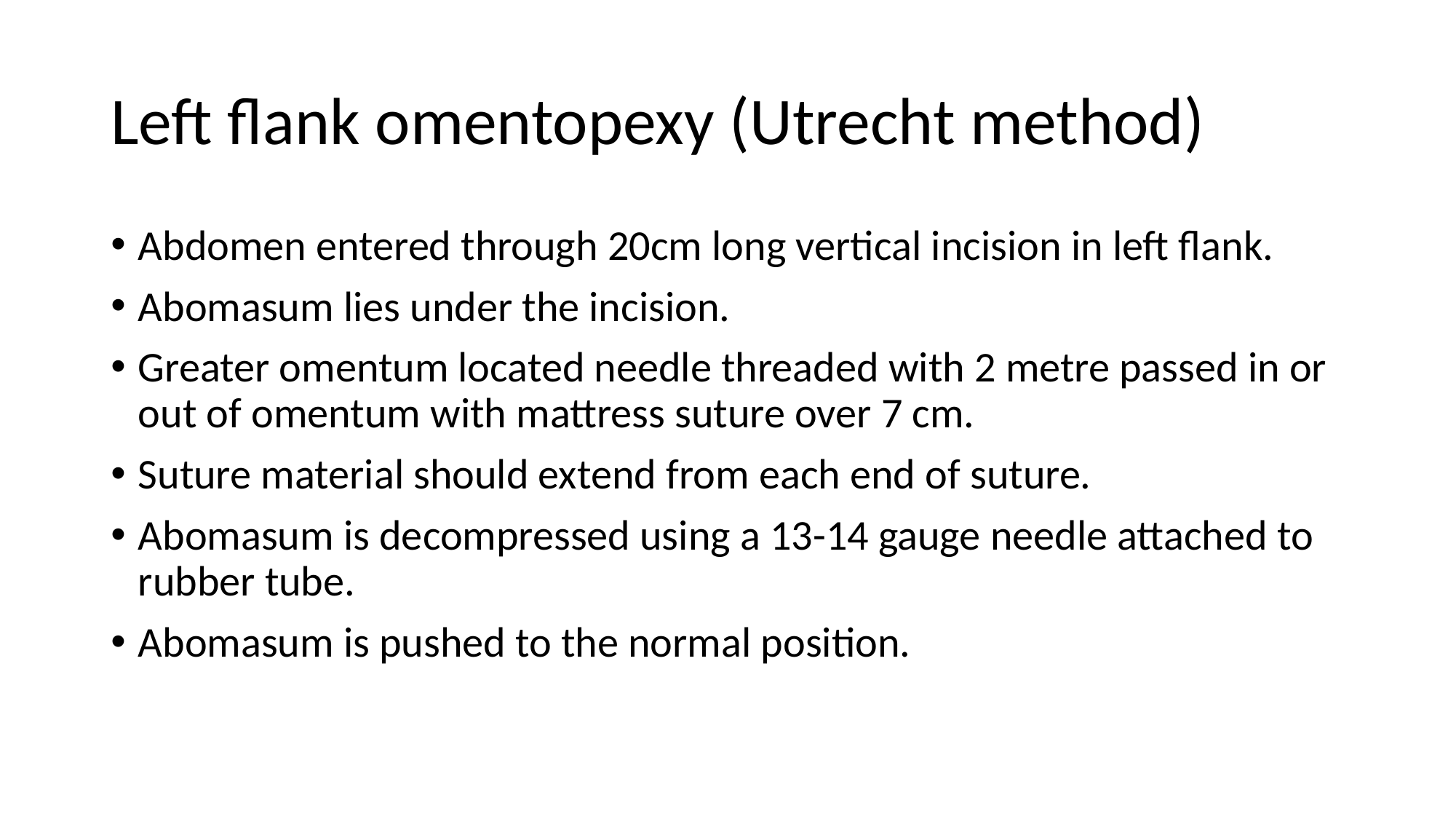

# Left flank omentopexy (Utrecht method)
Abdomen entered through 20cm long vertical incision in left flank.
Abomasum lies under the incision.
Greater omentum located needle threaded with 2 metre passed in or out of omentum with mattress suture over 7 cm.
Suture material should extend from each end of suture.
Abomasum is decompressed using a 13-14 gauge needle attached to rubber tube.
Abomasum is pushed to the normal position.